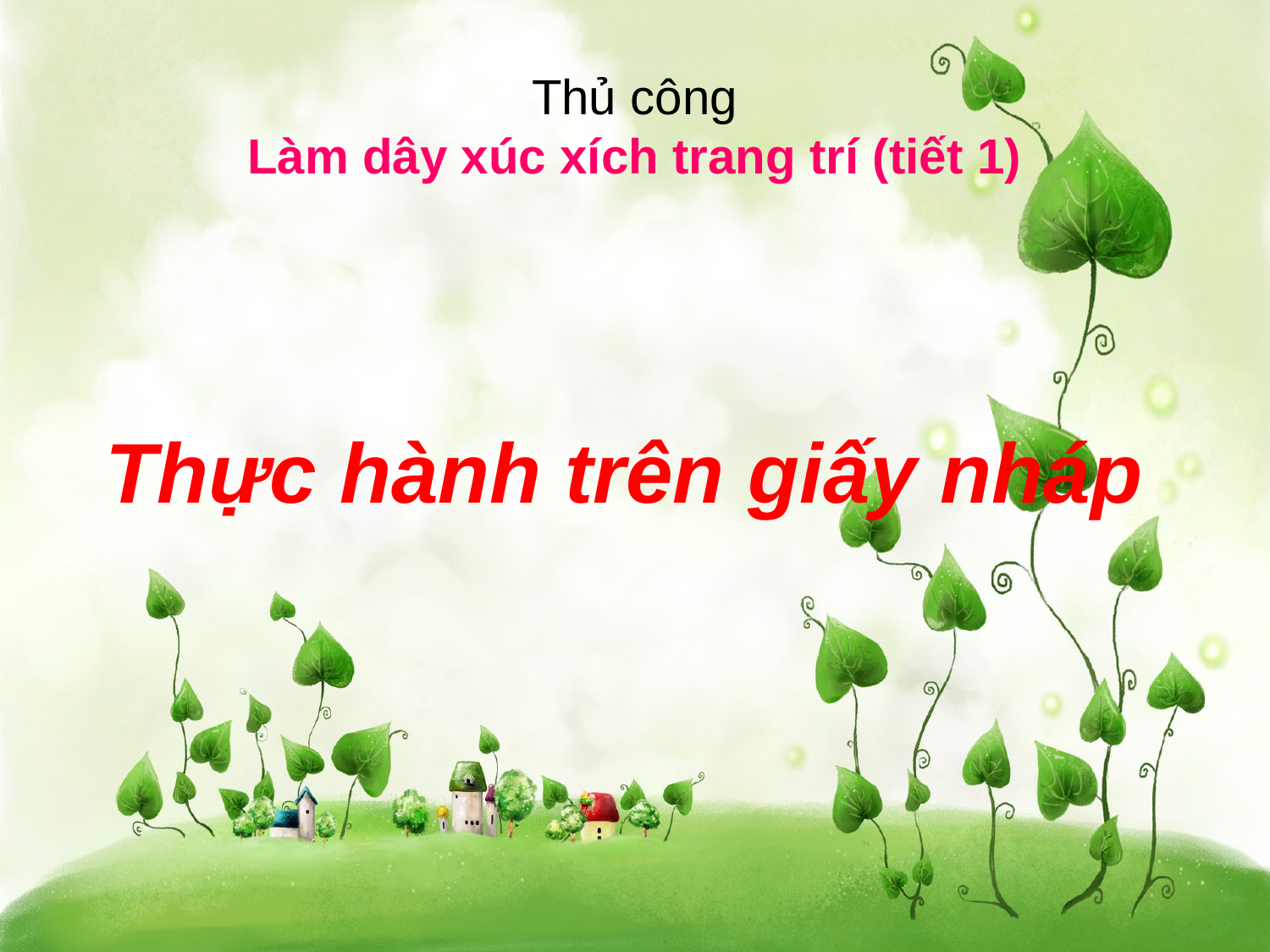

Thủ công
Làm dây xúc xích trang trí (tiết 1)
Thực hành trên giấy nháp